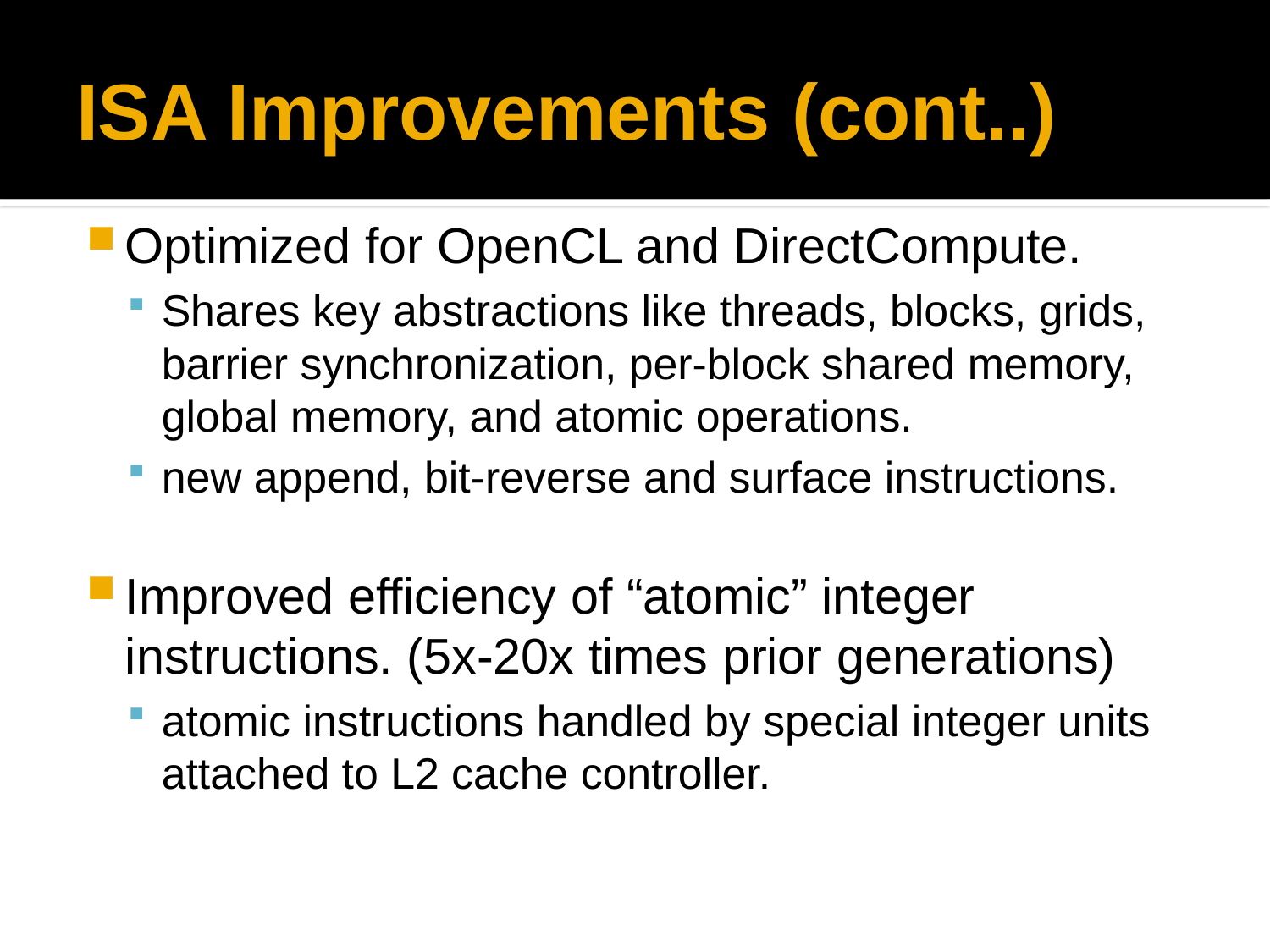

# ISA Improvements (cont..)
Optimized for OpenCL and DirectCompute.
Shares key abstractions like threads, blocks, grids, barrier synchronization, per-block shared memory, global memory, and atomic operations.
new append, bit-reverse and surface instructions.

Improved efficiency of “atomic” integer instructions. (5x-20x times prior generations)
atomic instructions handled by special integer units attached to L2 cache controller.